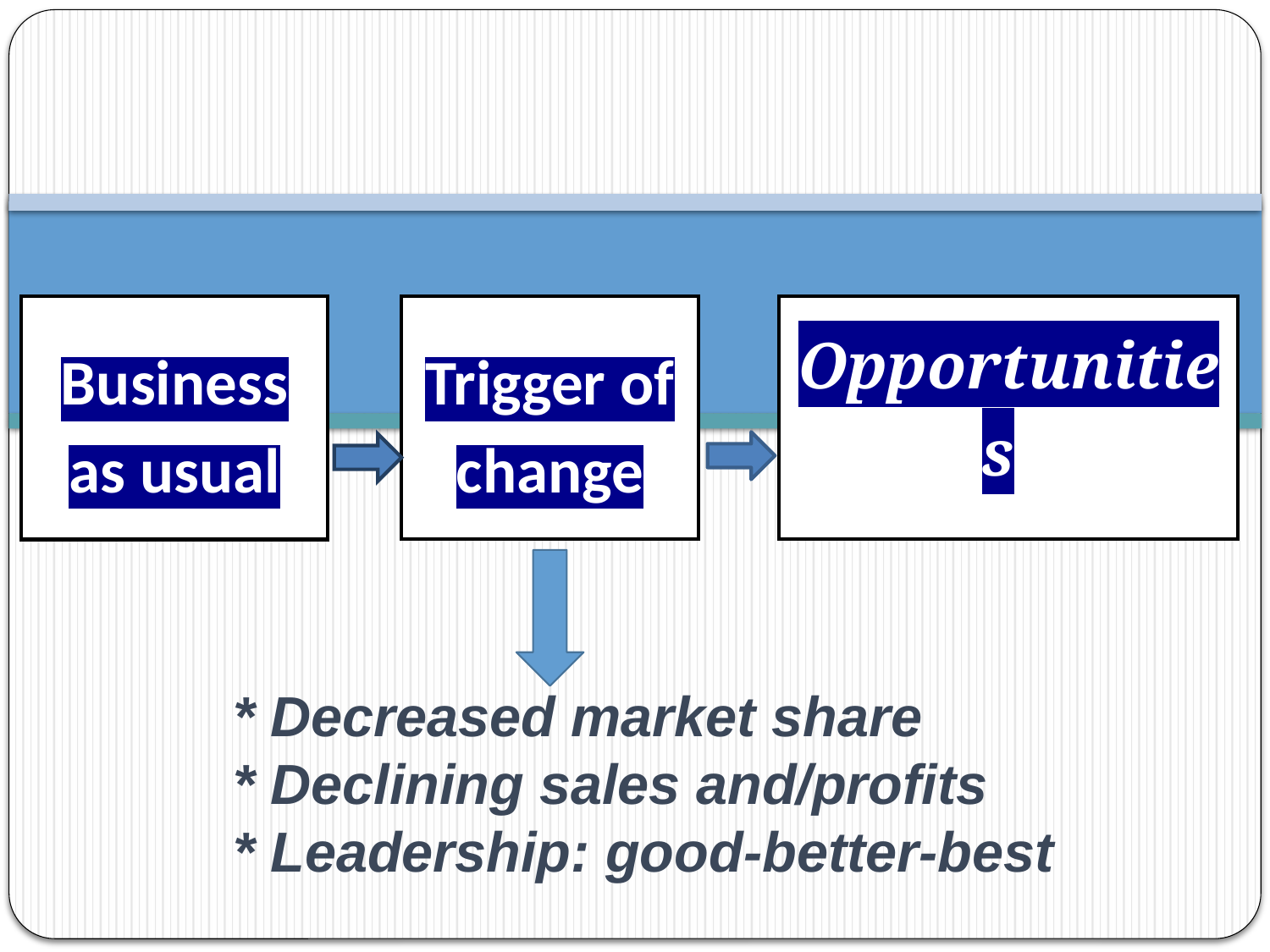

Business as usual
Trigger of change

Opportunities!

* Decreased market share
* Declining sales and/profits
* Leadership: good-better-best